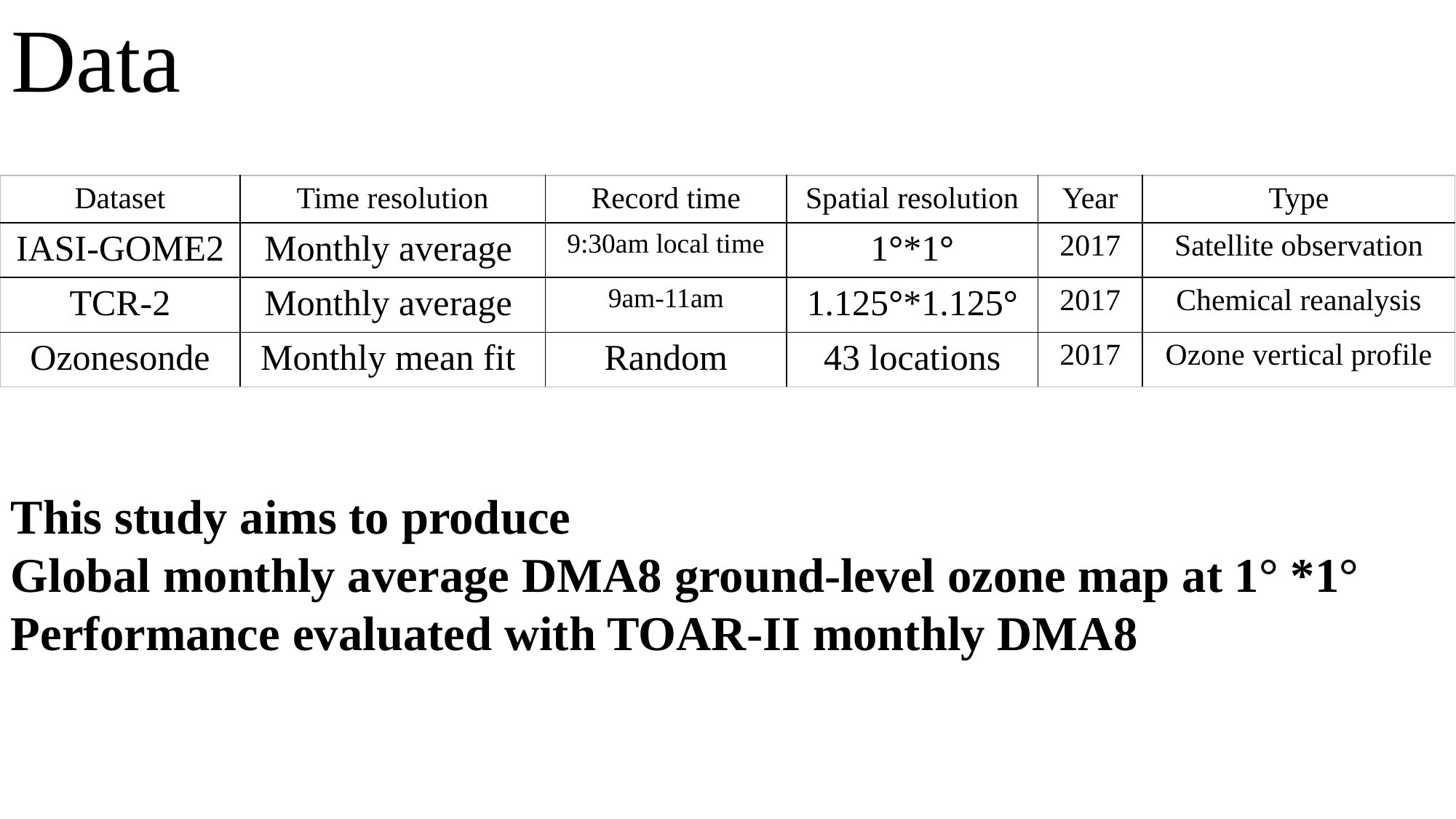

# Data
| Dataset | Time resolution | Record time | Spatial resolution | Year | Type |
| --- | --- | --- | --- | --- | --- |
| IASI-GOME2 | Monthly average | 9:30am local time | 1°\*1° | 2017 | Satellite observation |
| TCR-2 | Monthly average | 9am-11am | 1.125°\*1.125° | 2017 | Chemical reanalysis |
| Ozonesonde | Monthly mean fit | Random | 43 locations | 2017 | Ozone vertical profile |
This study aims to produce
Global monthly average DMA8 ground-level ozone map at 1° *1°
Performance evaluated with TOAR-II monthly DMA8